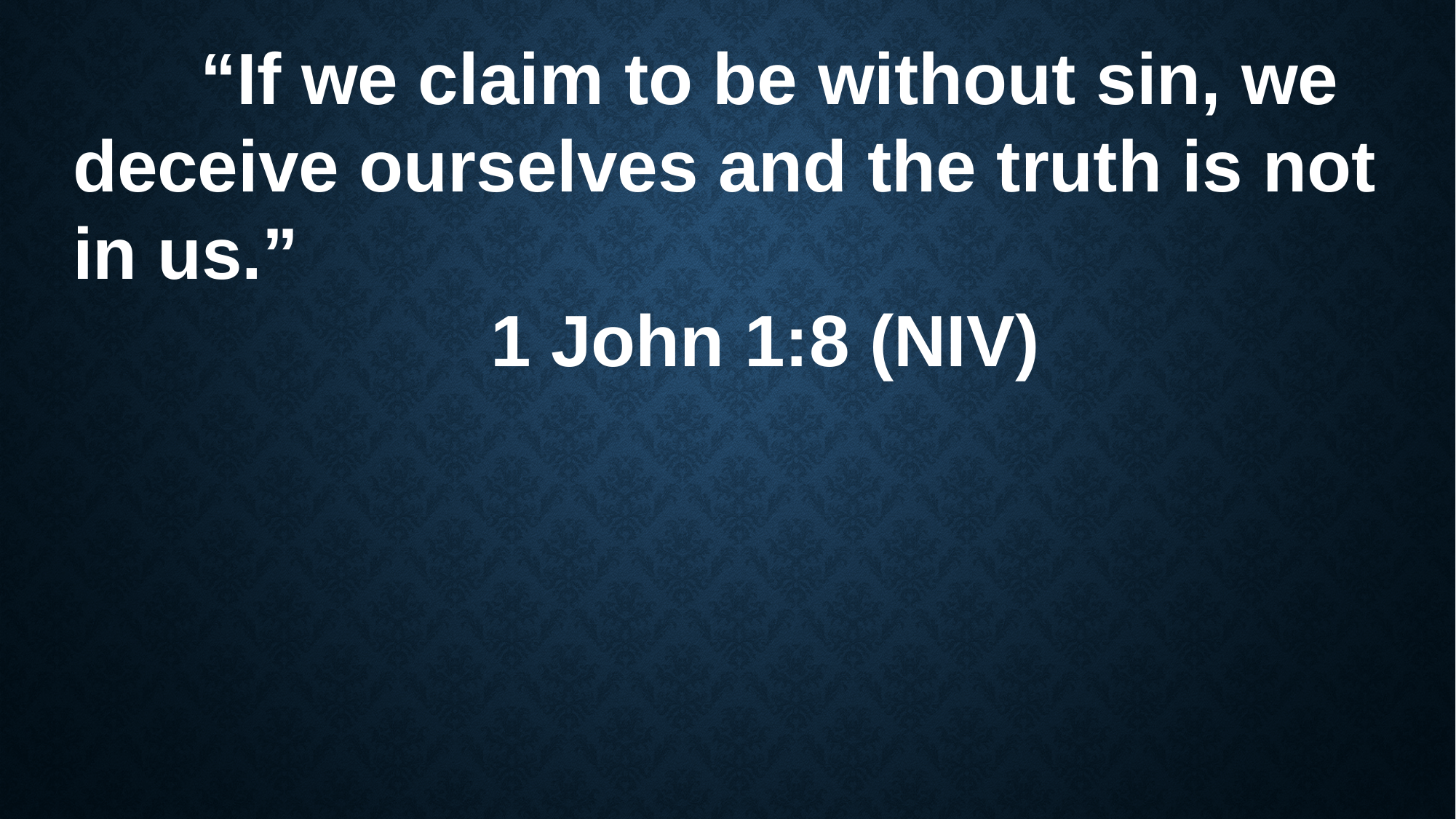

“If we claim to be without sin, we deceive ourselves and the truth is not in us.”
1 John 1:8 (NIV)